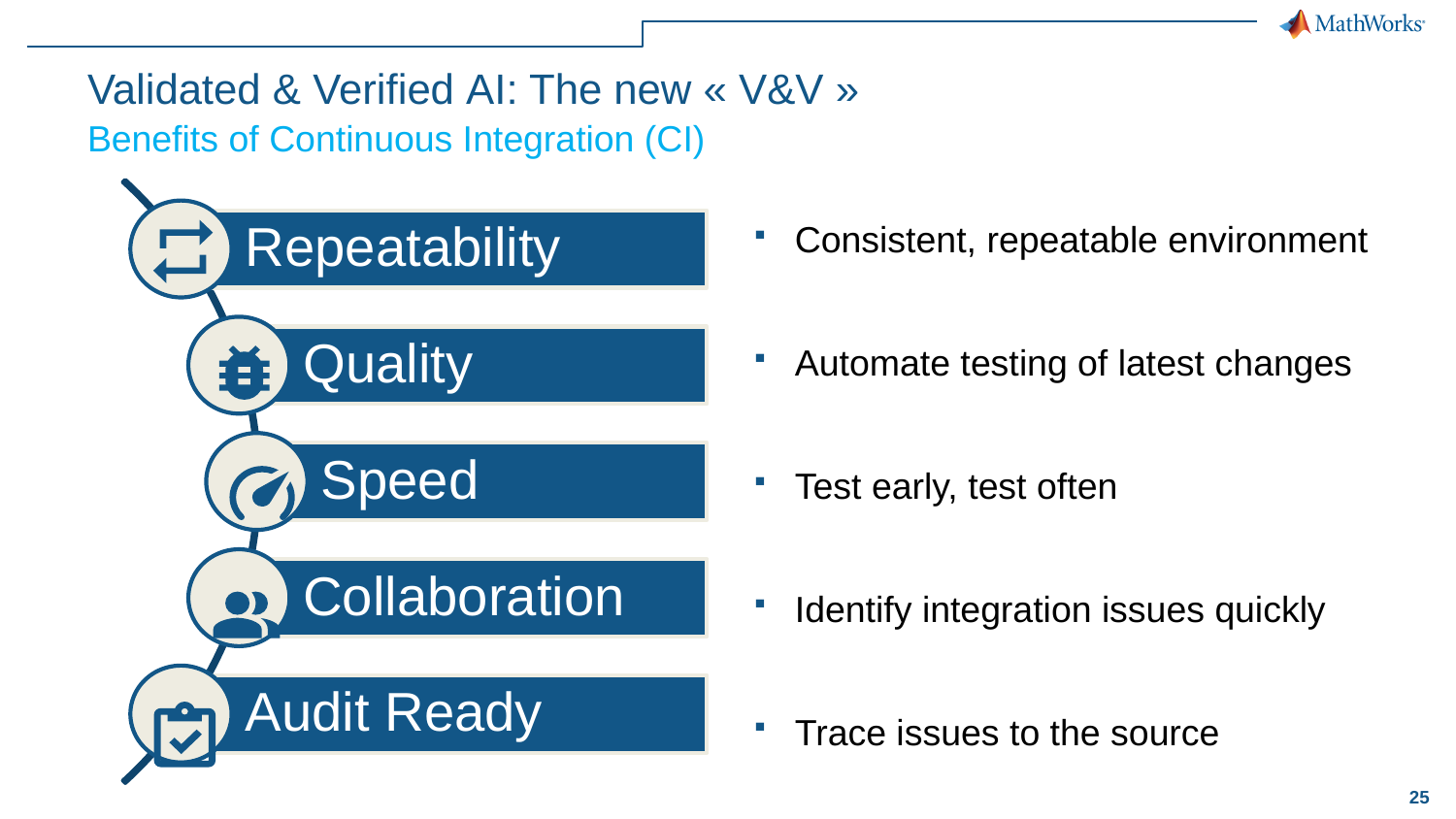

# Validated & Verified AI: The new « V&V »
Benefits of Continuous Integration (CI)

Repeatability
Quality
Speed
Collaboration
Audit Ready

Consistent, repeatable environment

Automate testing of latest changes

Test early, test often

Identify integration issues quickly

Trace issues to the source